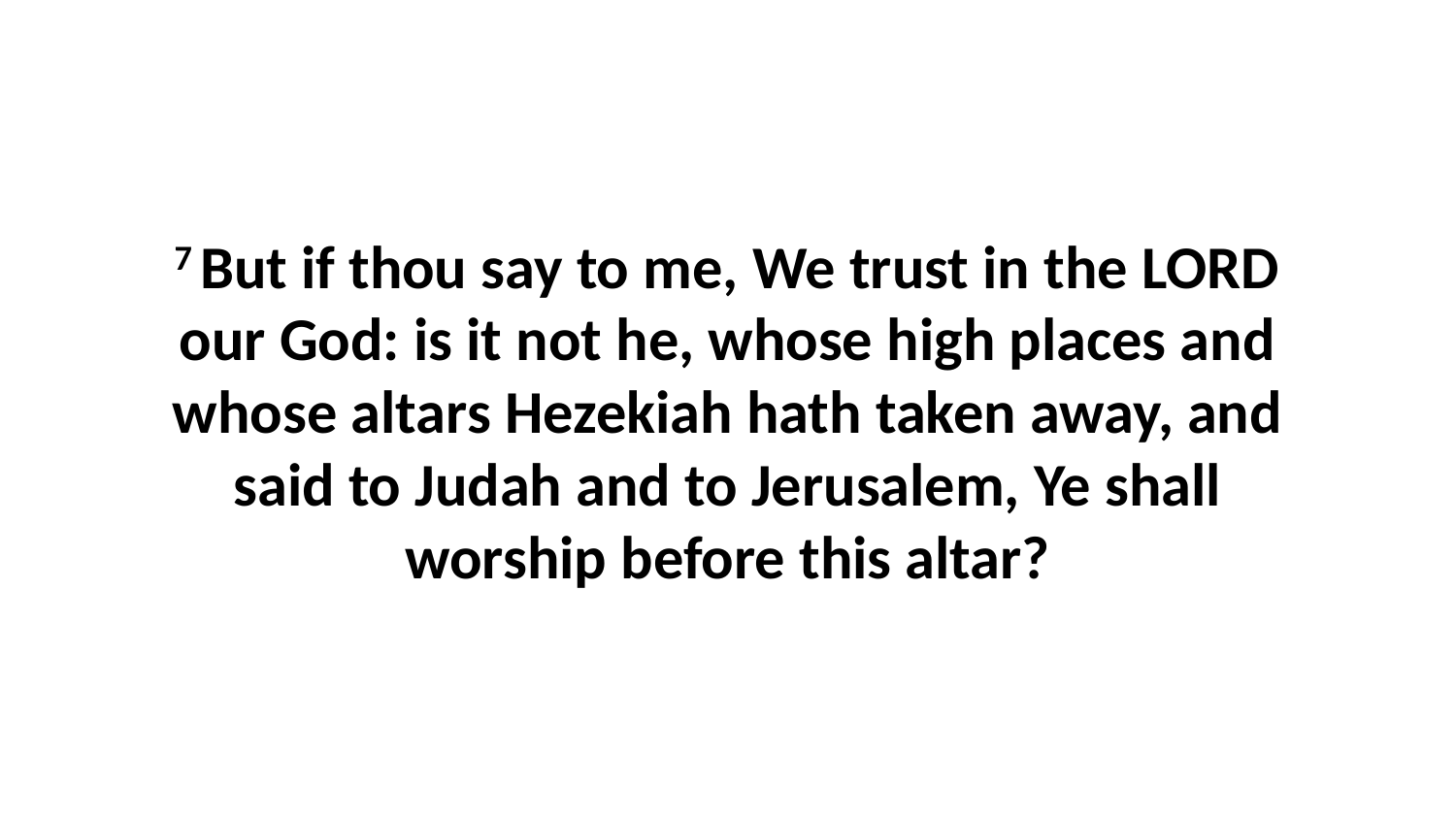

7 But if thou say to me, We trust in the LORD our God: is it not he, whose high places and whose altars Hezekiah hath taken away, and said to Judah and to Jerusalem, Ye shall worship before this altar?